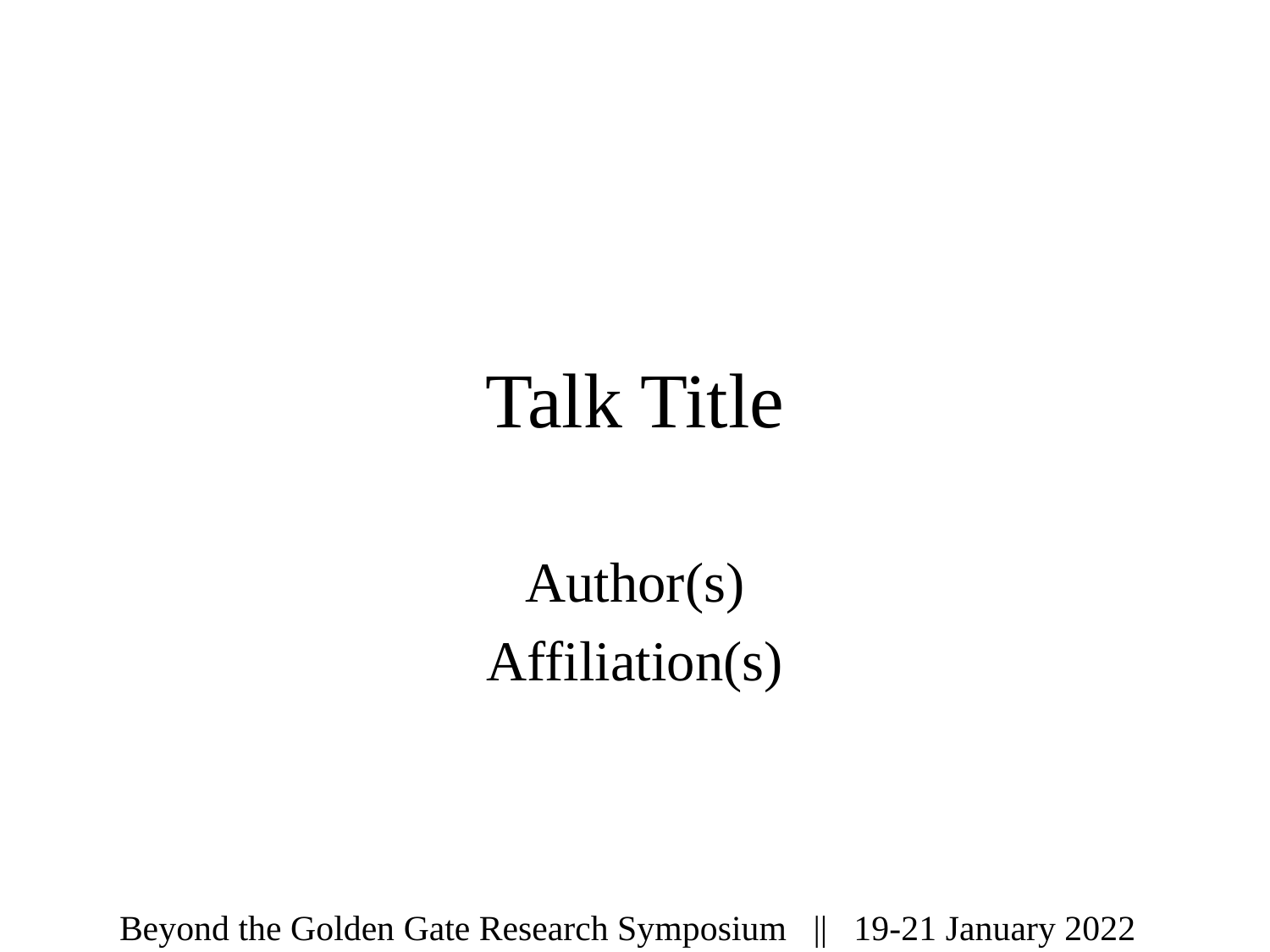

# Talk Title
Author(s)
Affiliation(s)
            Beyond the Golden Gate Research Symposium   ||   19-21 January 2022